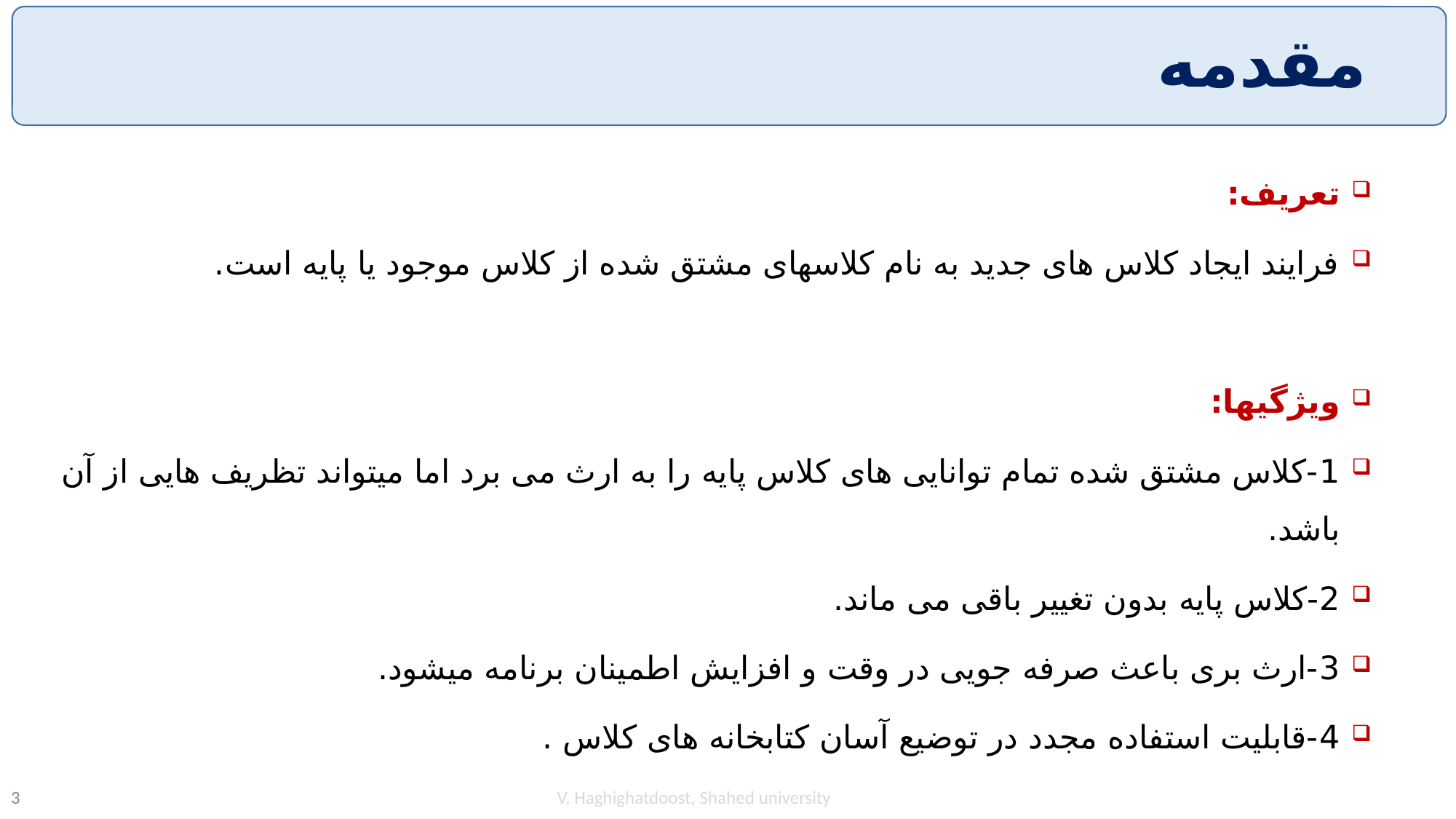

# مقدمه
تعریف:
فرایند ایجاد کلاس های جدید به نام کلاسهای مشتق شده از کلاس موجود یا پایه است.

ویژگیها:
1-کلاس مشتق شده تمام توانایی های کلاس پایه را به ارث می برد اما میتواند تظریف هایی از آن باشد.
2-کلاس پایه بدون تغییر باقی می ماند.
3-ارث بری باعث صرفه جویی در وقت و افزایش اطمینان برنامه میشود.
4-قابلیت استفاده مجدد در توضیع آسان کتابخانه های کلاس .

V. Haghighatdoost, Shahed university
3